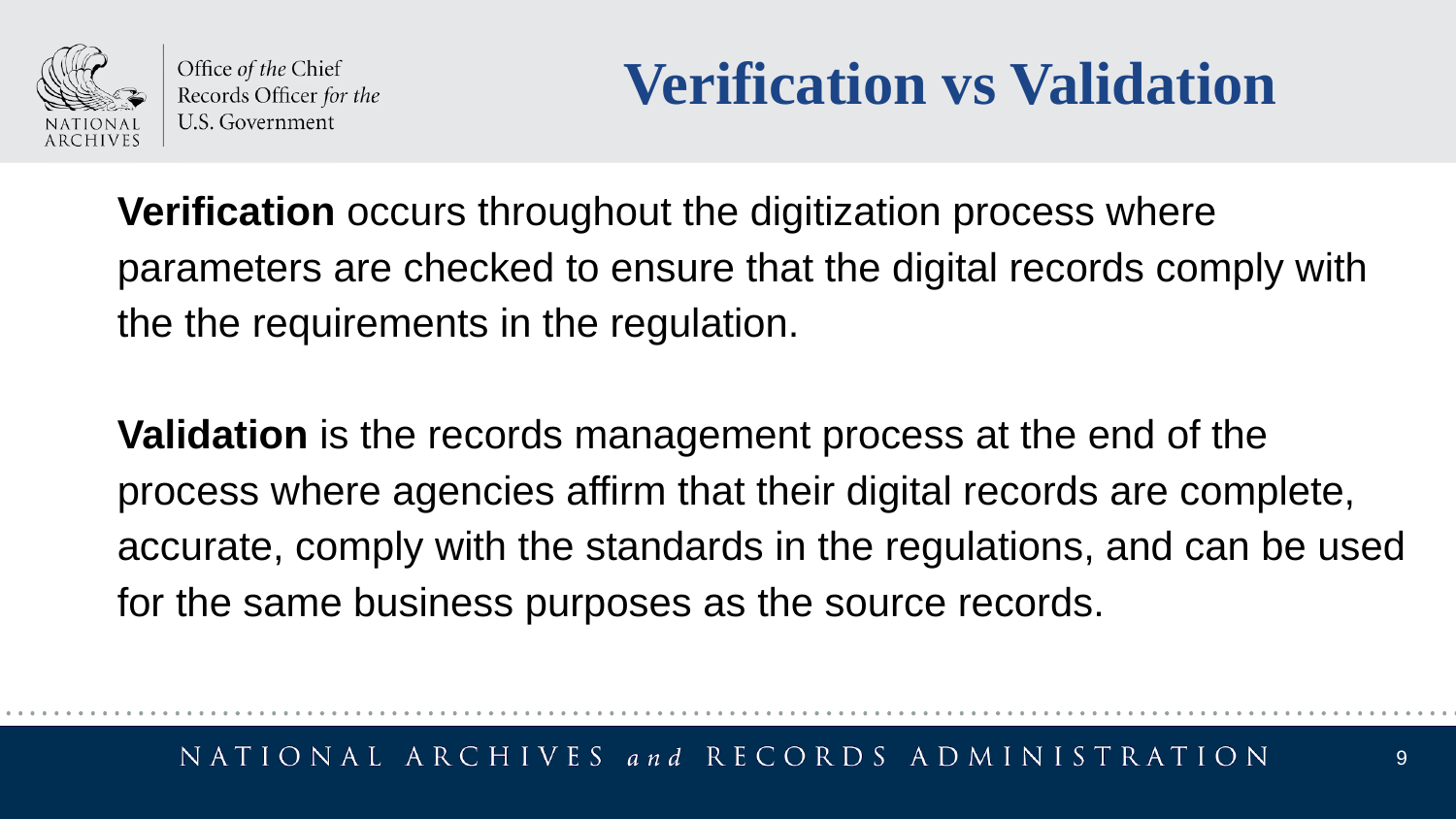

Verification vs Validation
Verification occurs throughout the digitization process where parameters are checked to ensure that the digital records comply with the the requirements in the regulation.

Validation is the records management process at the end of the process where agencies affirm that their digital records are complete, accurate, comply with the standards in the regulations, and can be used for the same business purposes as the source records.